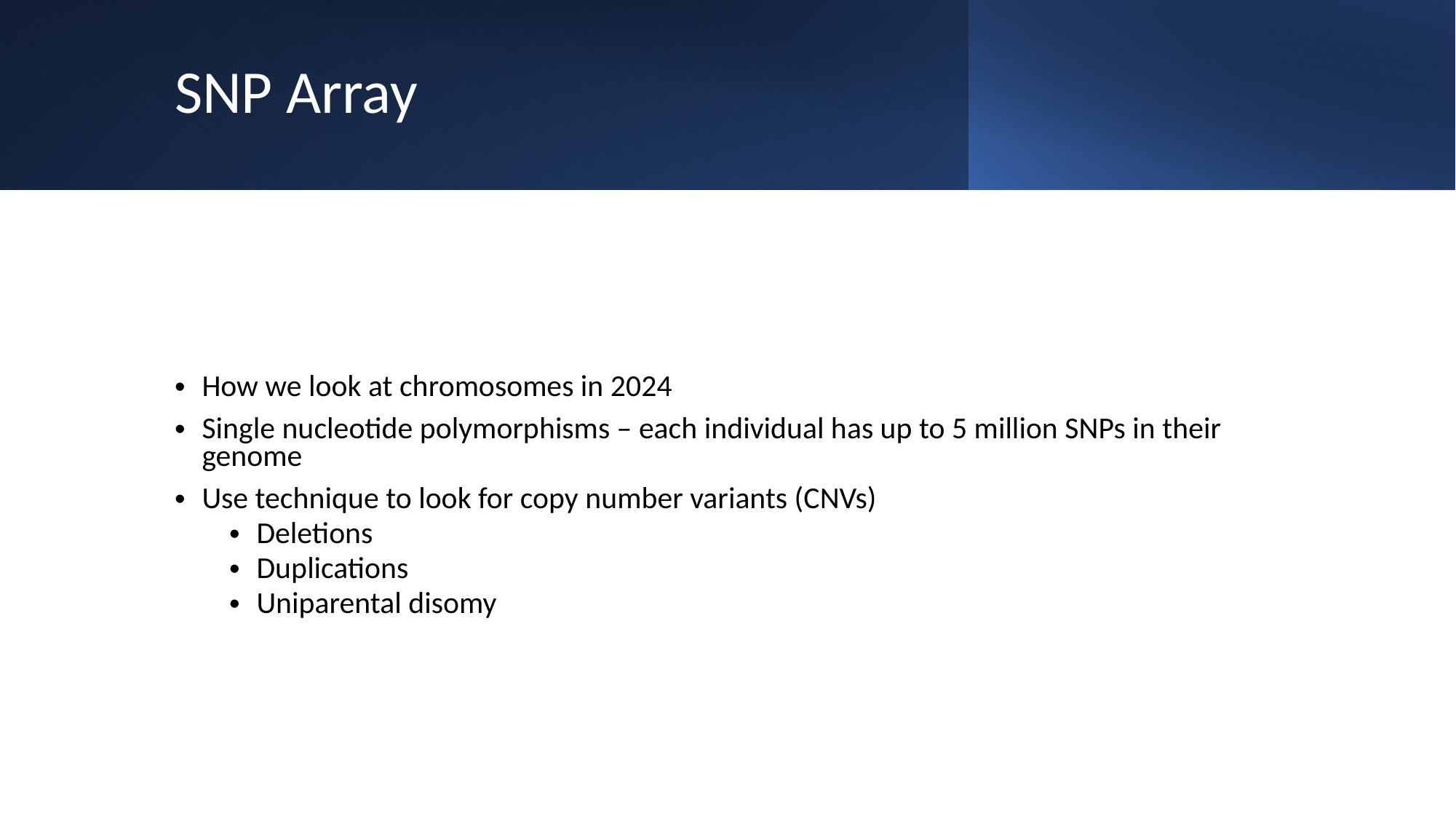

# SNP Array
How we look at chromosomes in 2024
Single nucleotide polymorphisms – each individual has up to 5 million SNPs in their genome
Use technique to look for copy number variants (CNVs)
Deletions
Duplications
Uniparental disomy